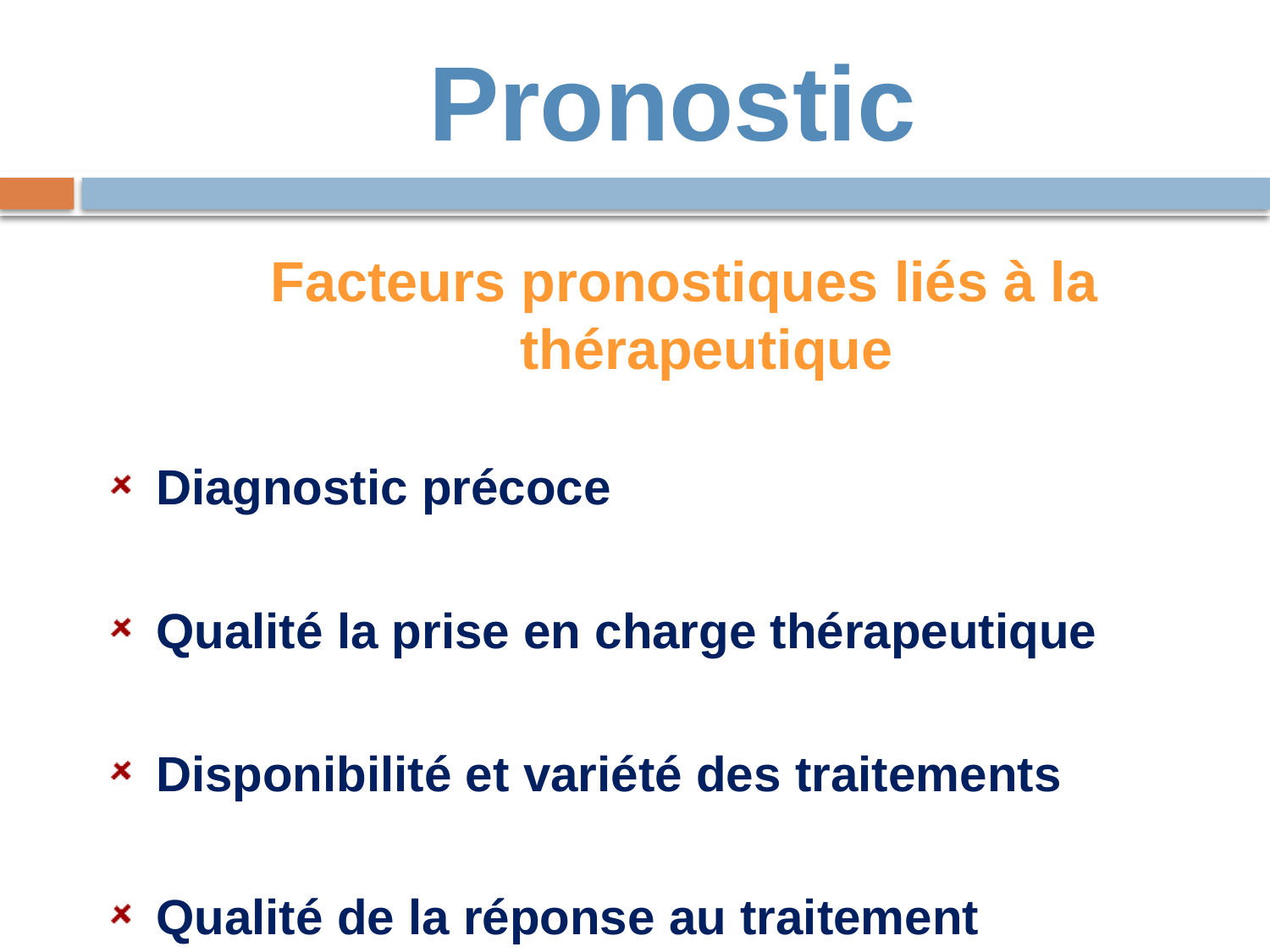

Pronostic
Facteurs pronostiques liés à la thérapeutique

Diagnostic précoce

Qualité la prise en charge thérapeutique

Disponibilité et variété des traitements

Qualité de la réponse au traitement